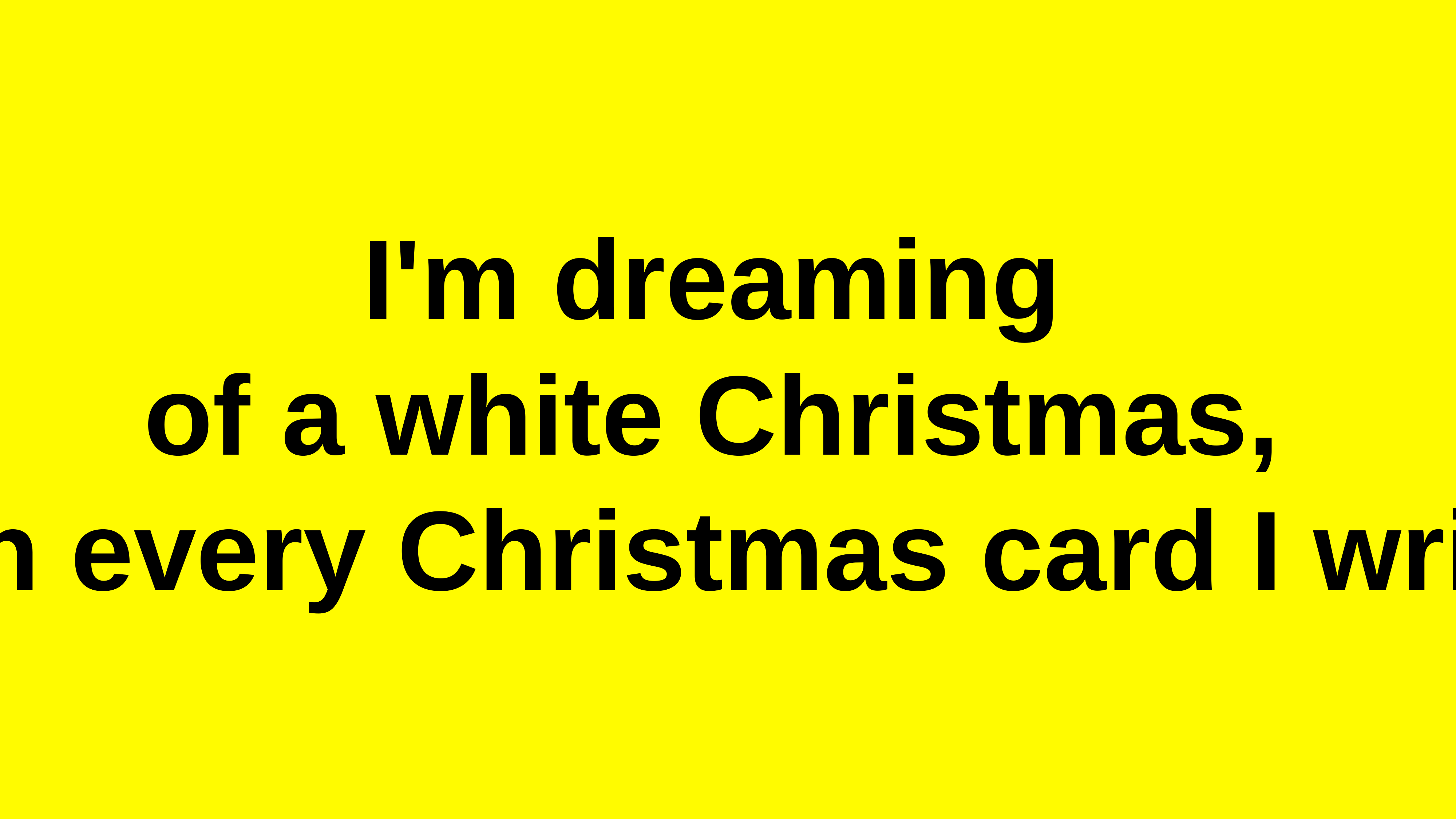

I'm dreaming
of a white Christmas, ​
with every Christmas card I write.